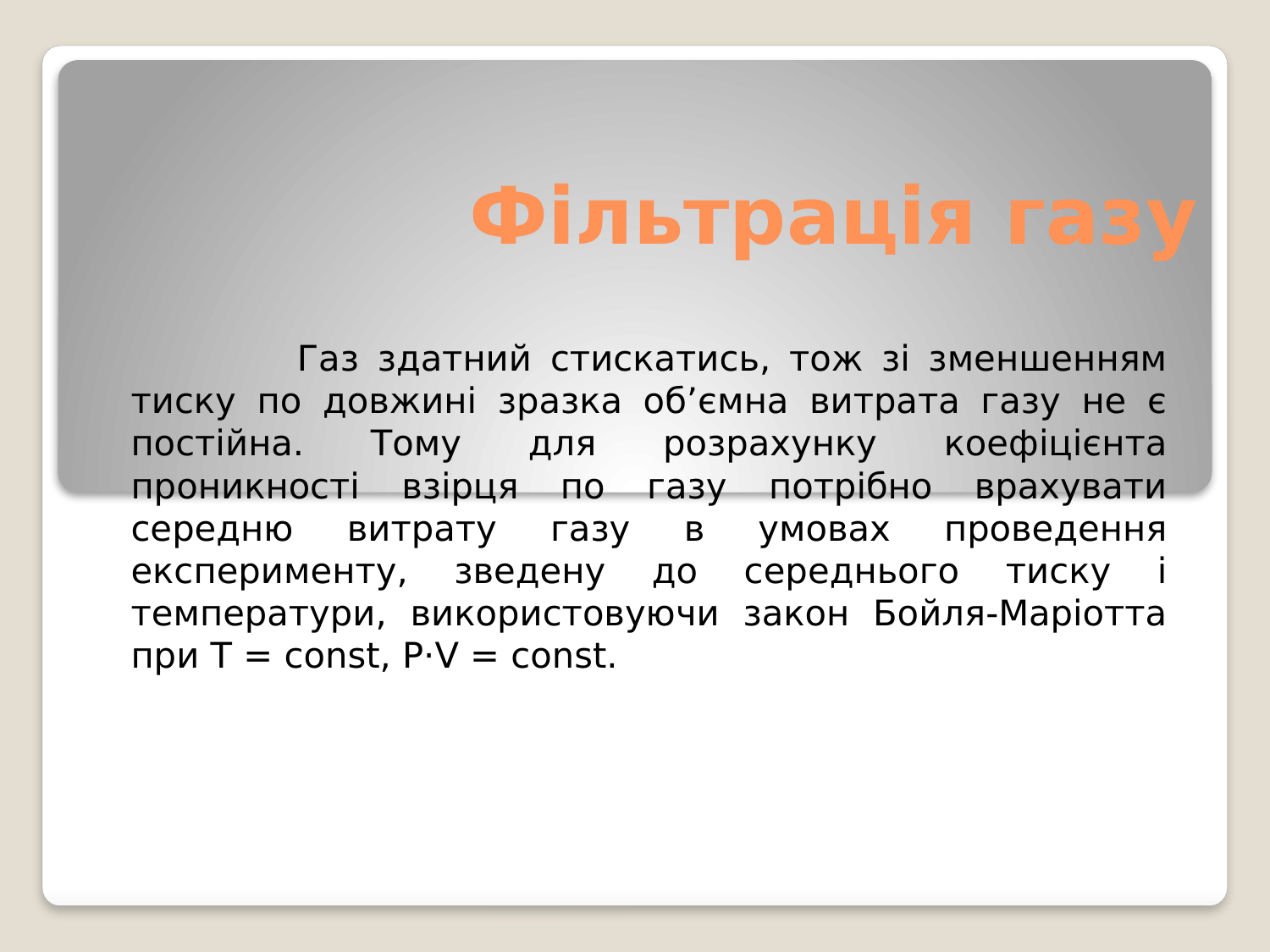

# Фільтрація газу
         Газ здатний стискатись, тож зі зменшенням тиску по довжині зразка об’ємна витрата газу не є постійна. Тому для розрахунку коефіцієнта проникності взірця по газу потрібно врахувати середню витрату газу в умовах проведення експерименту, зведену до середнього тиску і температури, використовуючи закон Бойля-Маріотта при Т = соnst, Р·V = соnst.